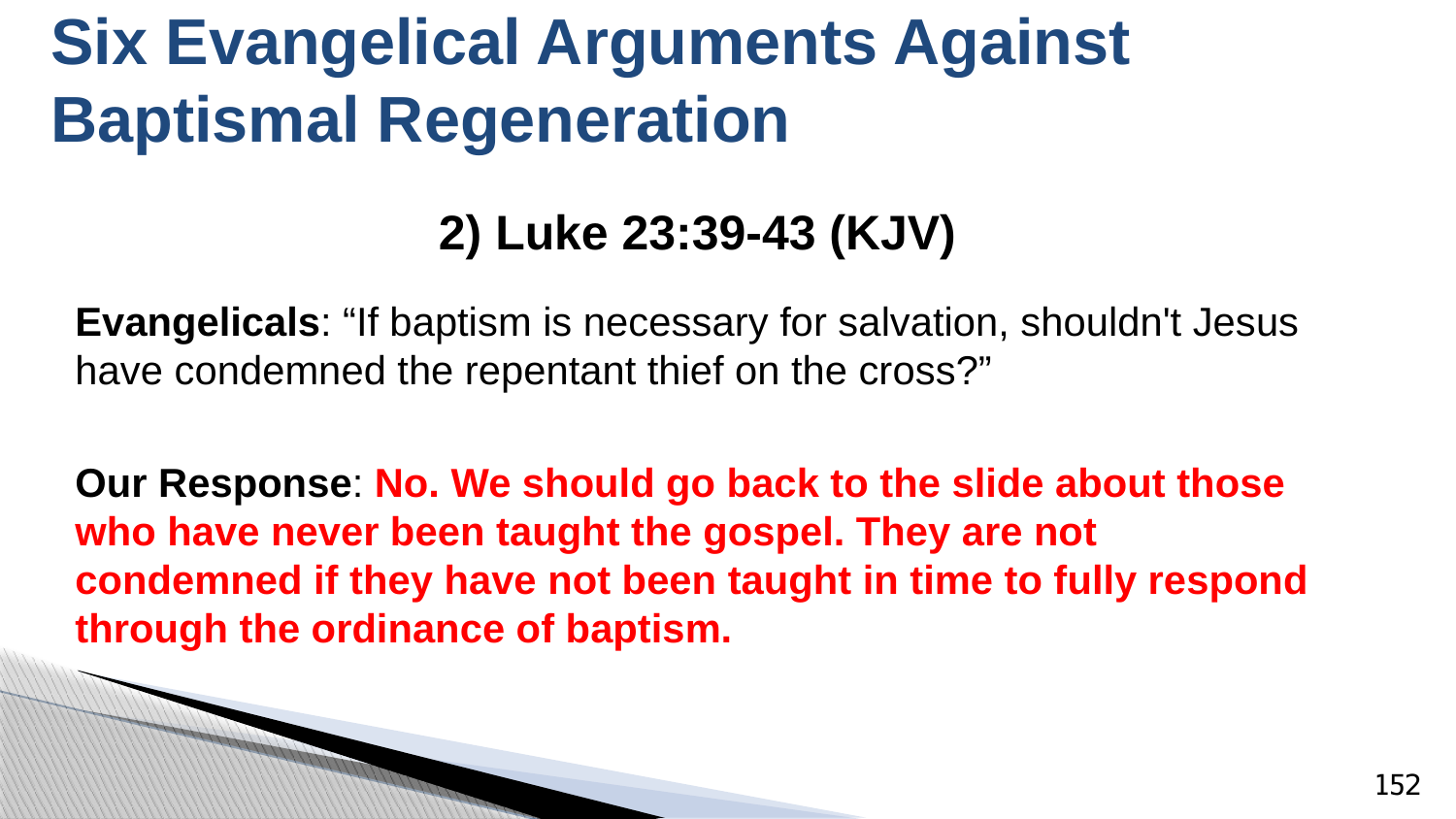

# Six Evangelical Arguments Against Baptismal Regeneration

2) Luke 23:39-43 (KJV)

Evangelicals: “If baptism is necessary for salvation, shouldn't Jesus have condemned the repentant thief on the cross?”

Our Response: No. We should go back to the slide about those who have never been taught the gospel. They are not condemned if they have not been taught in time to fully respond through the ordinance of baptism.
152